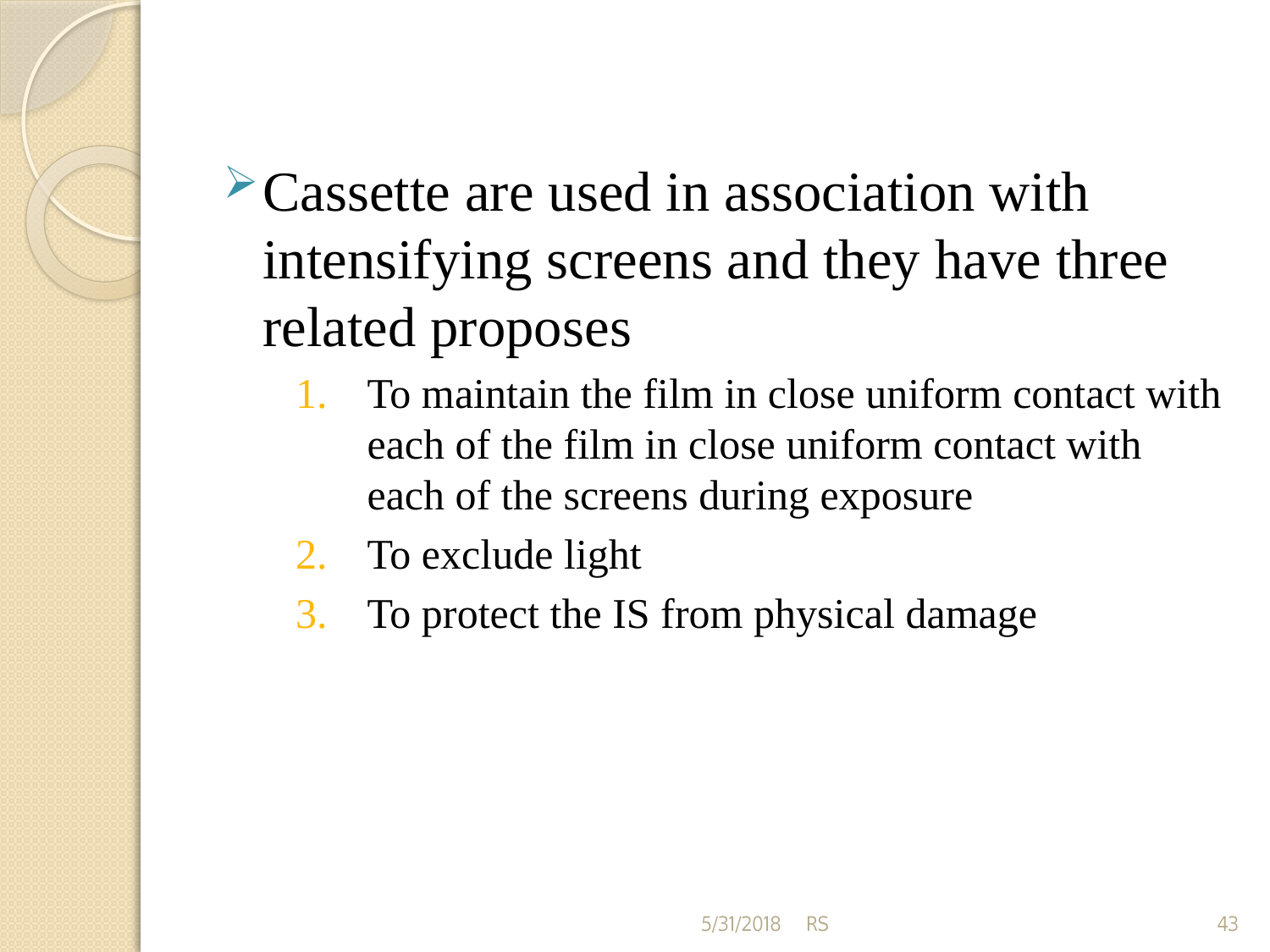

Cassette are used in association with intensifying screens and they have three related proposes
To maintain the film in close uniform contact with each of the film in close uniform contact with each of the screens during exposure
To exclude light
To protect the IS from physical damage

5/31/2018
RS
43